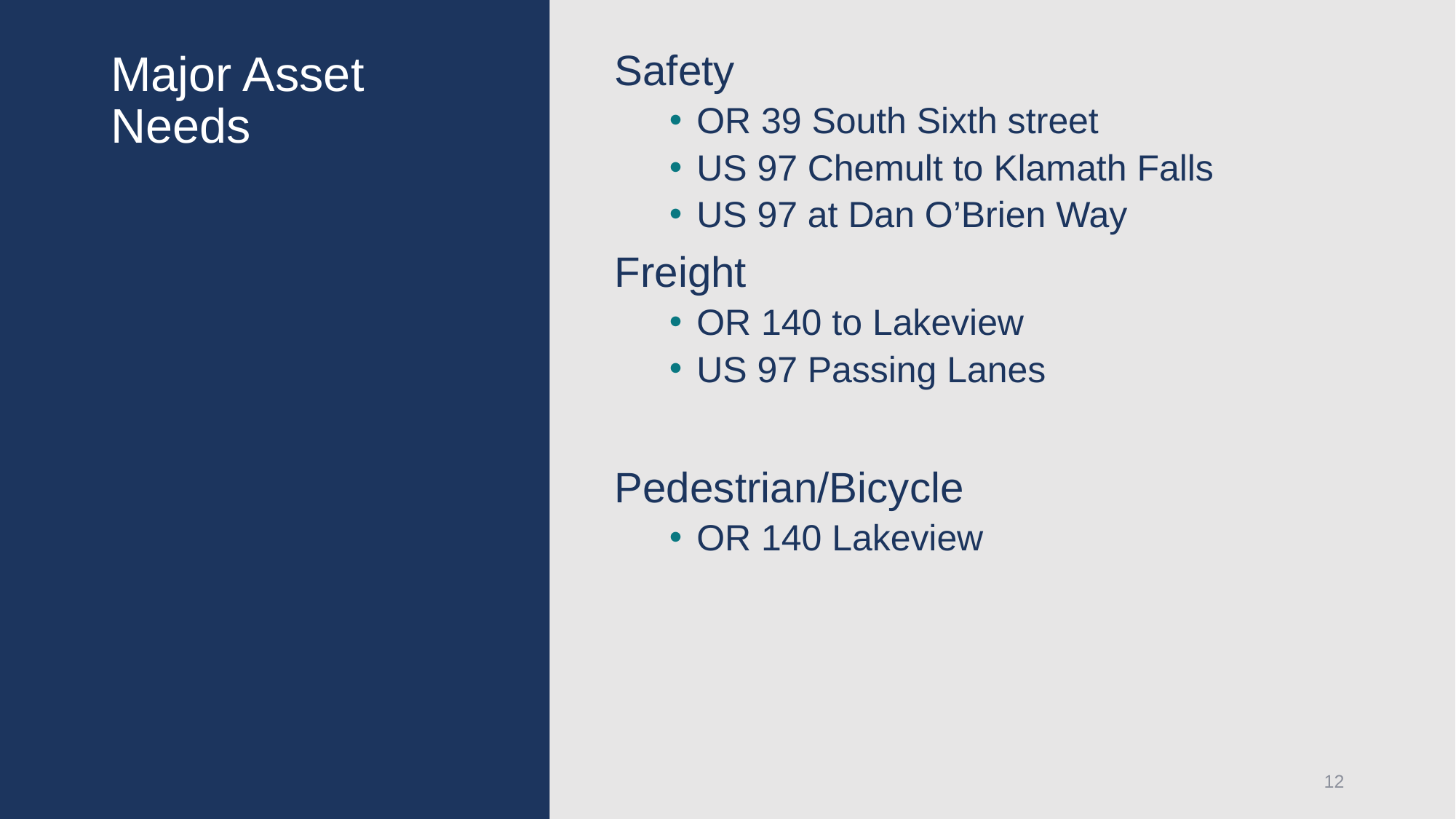

# Major Asset Needs
Safety
OR 39 South Sixth street
US 97 Chemult to Klamath Falls
US 97 at Dan O’Brien Way
Freight
OR 140 to Lakeview
US 97 Passing Lanes

Pedestrian/Bicycle
OR 140 Lakeview

12